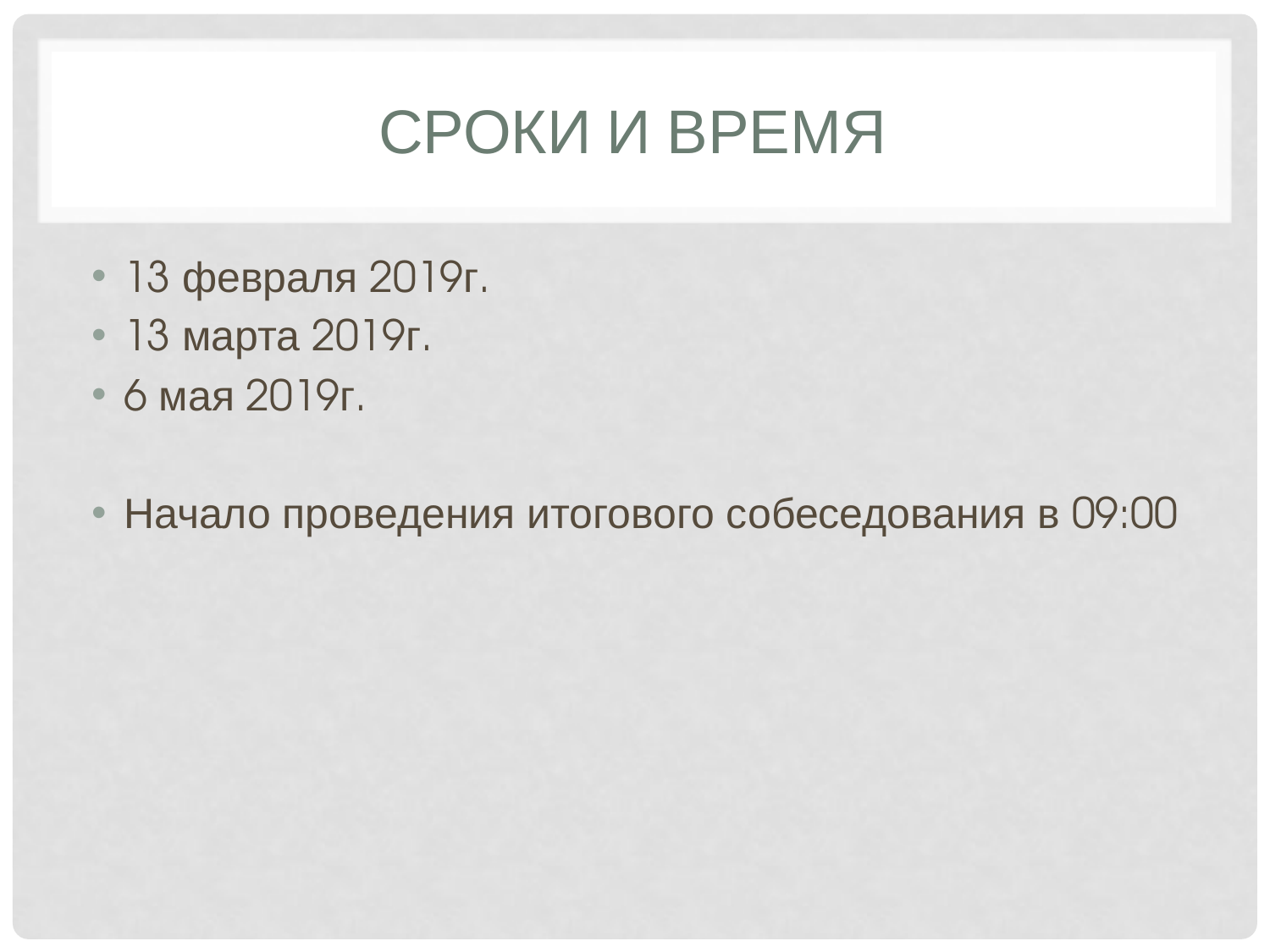

# Сроки и время
13 февраля 2019г.
13 марта 2019г.
6 мая 2019г.

Начало проведения итогового собеседования в 09:00